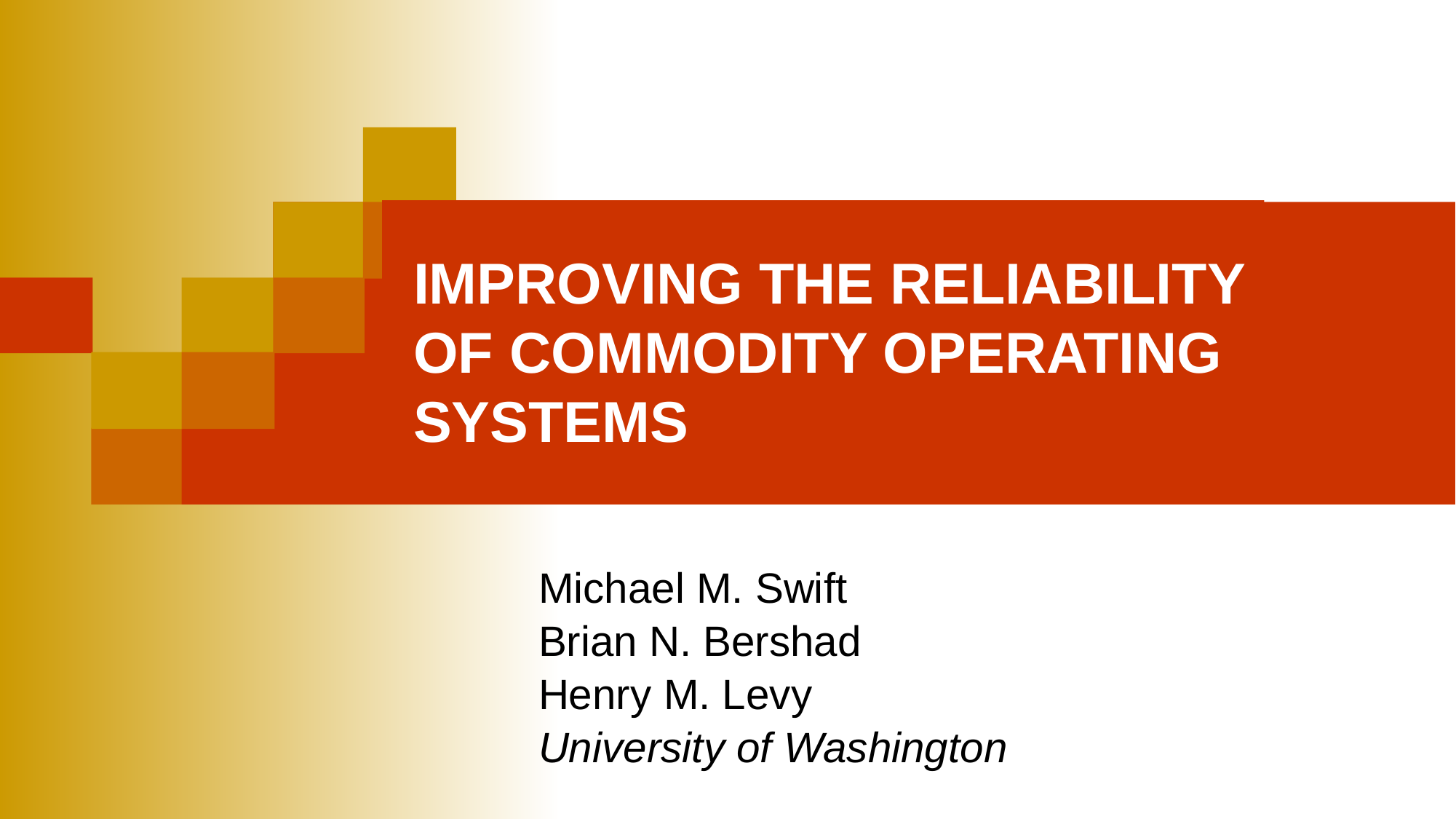

# IMPROVING THE RELIABILITY OF COMMODITY OPERATING SYSTEMS
Michael M. Swift
Brian N. Bershad
Henry M. Levy
University of Washington